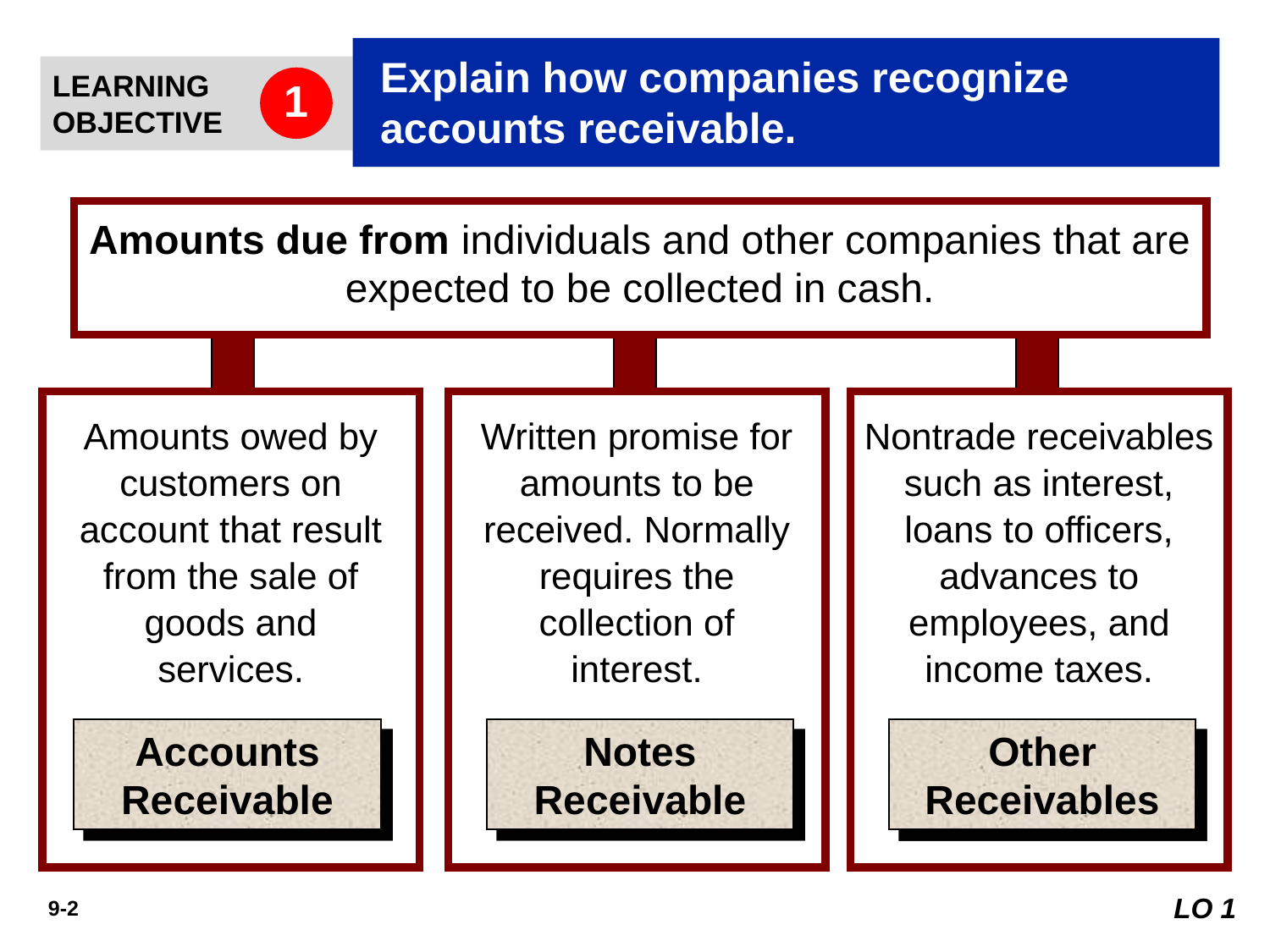

Explain how companies recognize accounts receivable.
LEARNING
OBJECTIVE
1
Amounts due from individuals and other companies that are expected to be collected in cash.

Amounts owed by customers on account that result from the sale of goods and services.
Written promise for amounts to be received. Normally requires the collection of interest.
Nontrade receivables such as interest, loans to officers, advances to employees, and income taxes.
Accounts Receivable
Notes Receivable
Other Receivables
LO 1